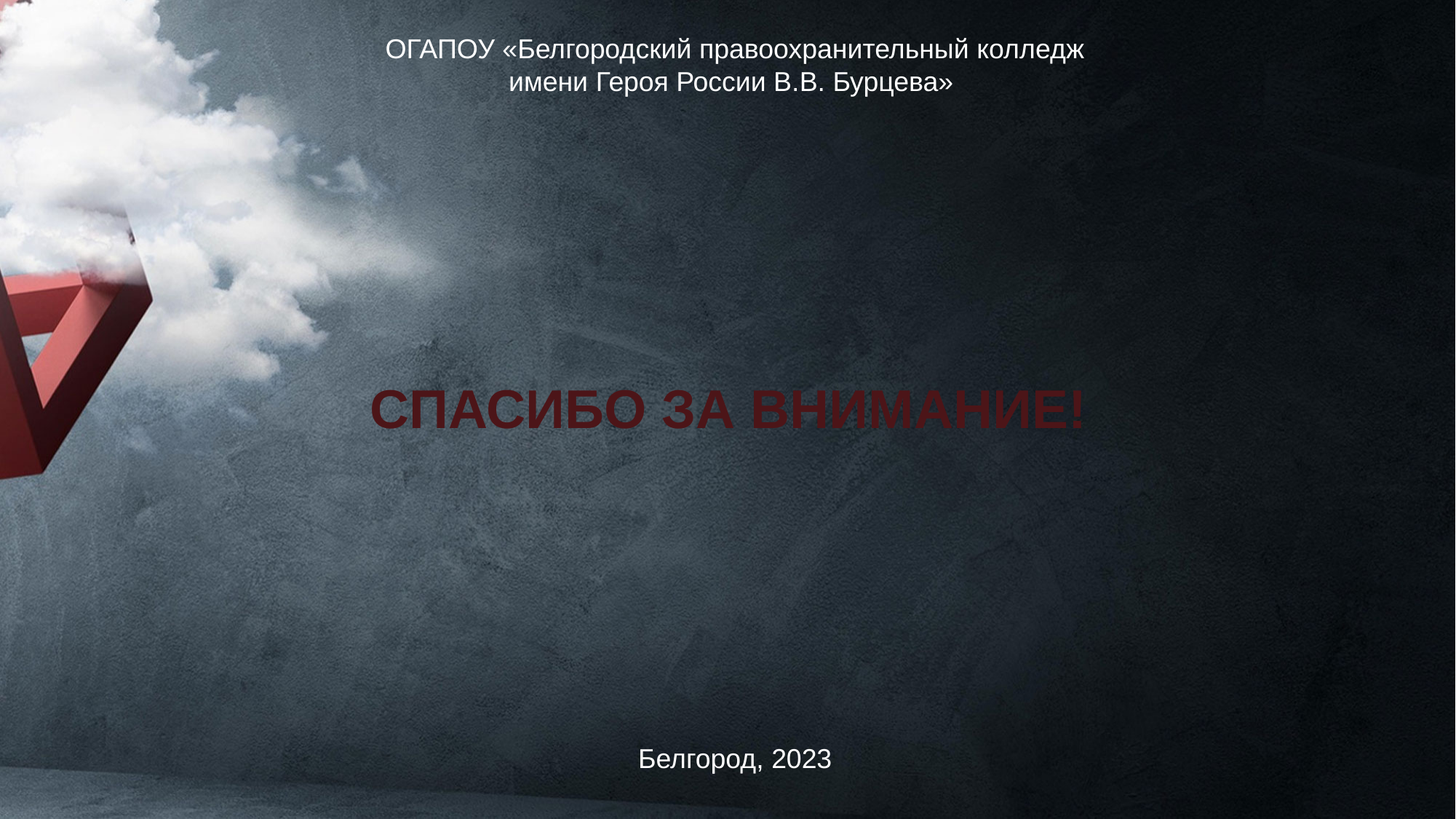

ОГАПОУ «Белгородский правоохранительный колледж имени Героя России В.В. Бурцева»
# СПАСИБО ЗА ВНИМАНИЕ!
Белгород, 2023